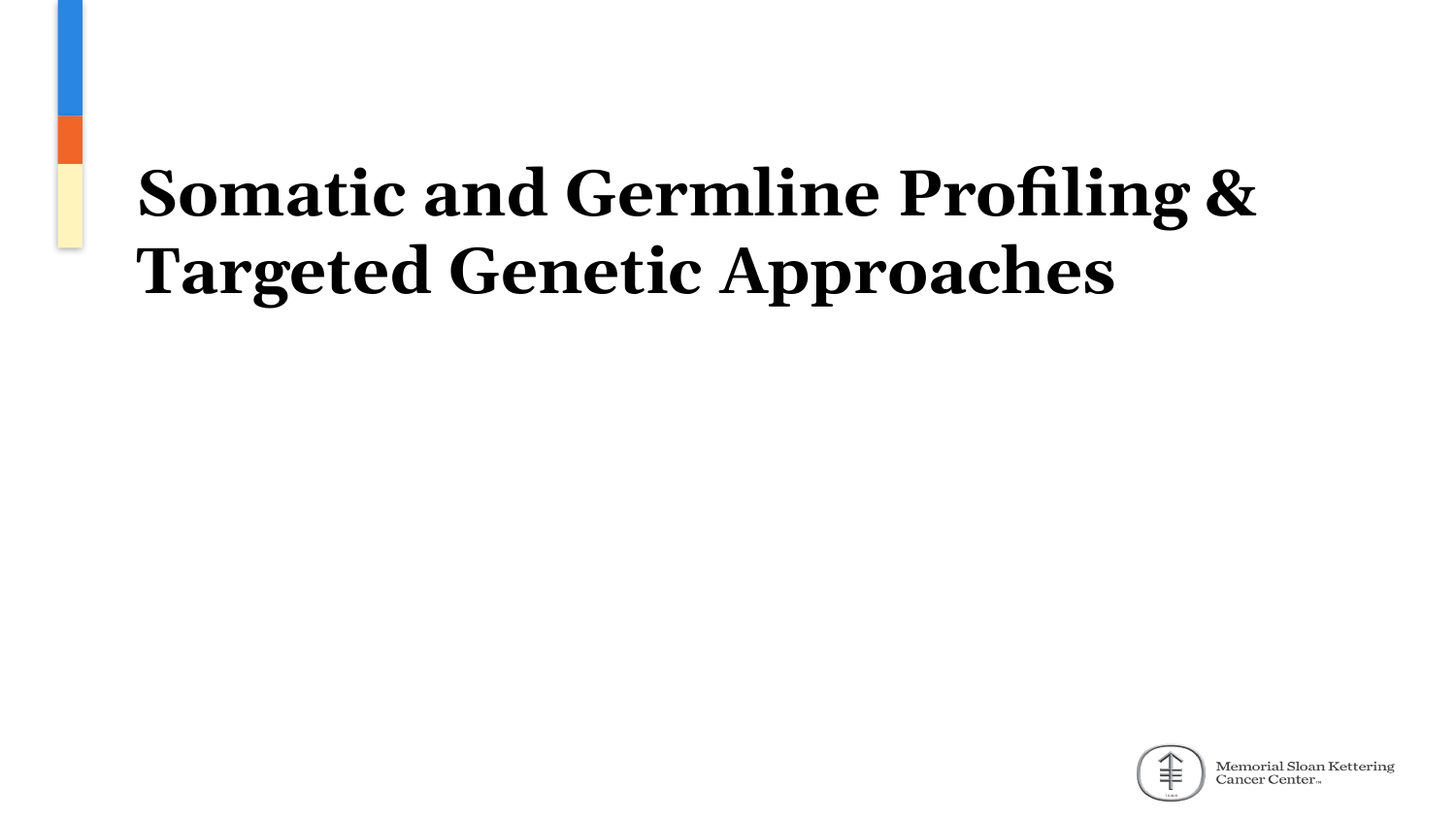

# Somatic and Germline Profiling & Targeted Genetic Approaches